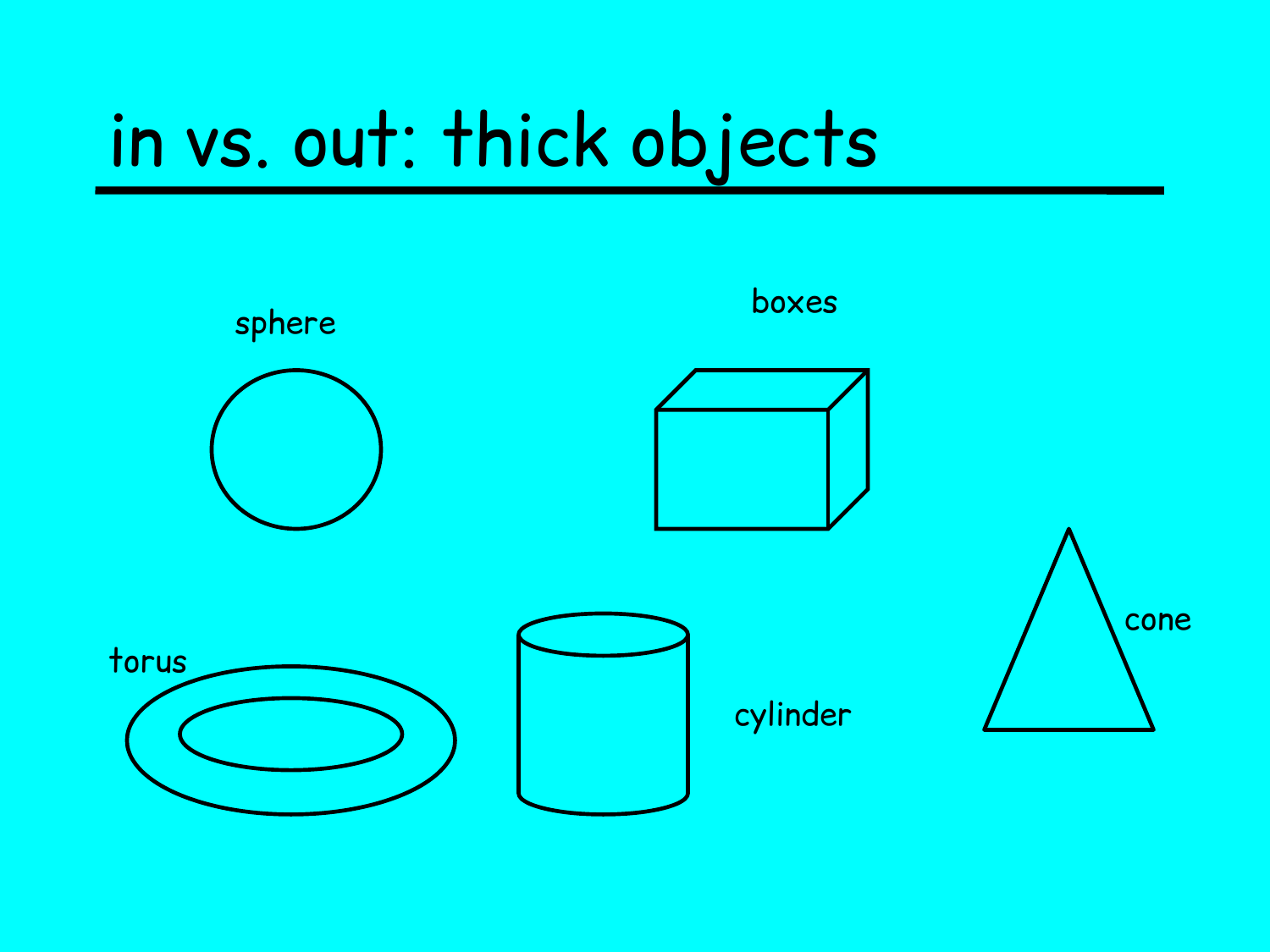

# in vs. out: thick objects
boxes
sphere

cone

torus

cylinder